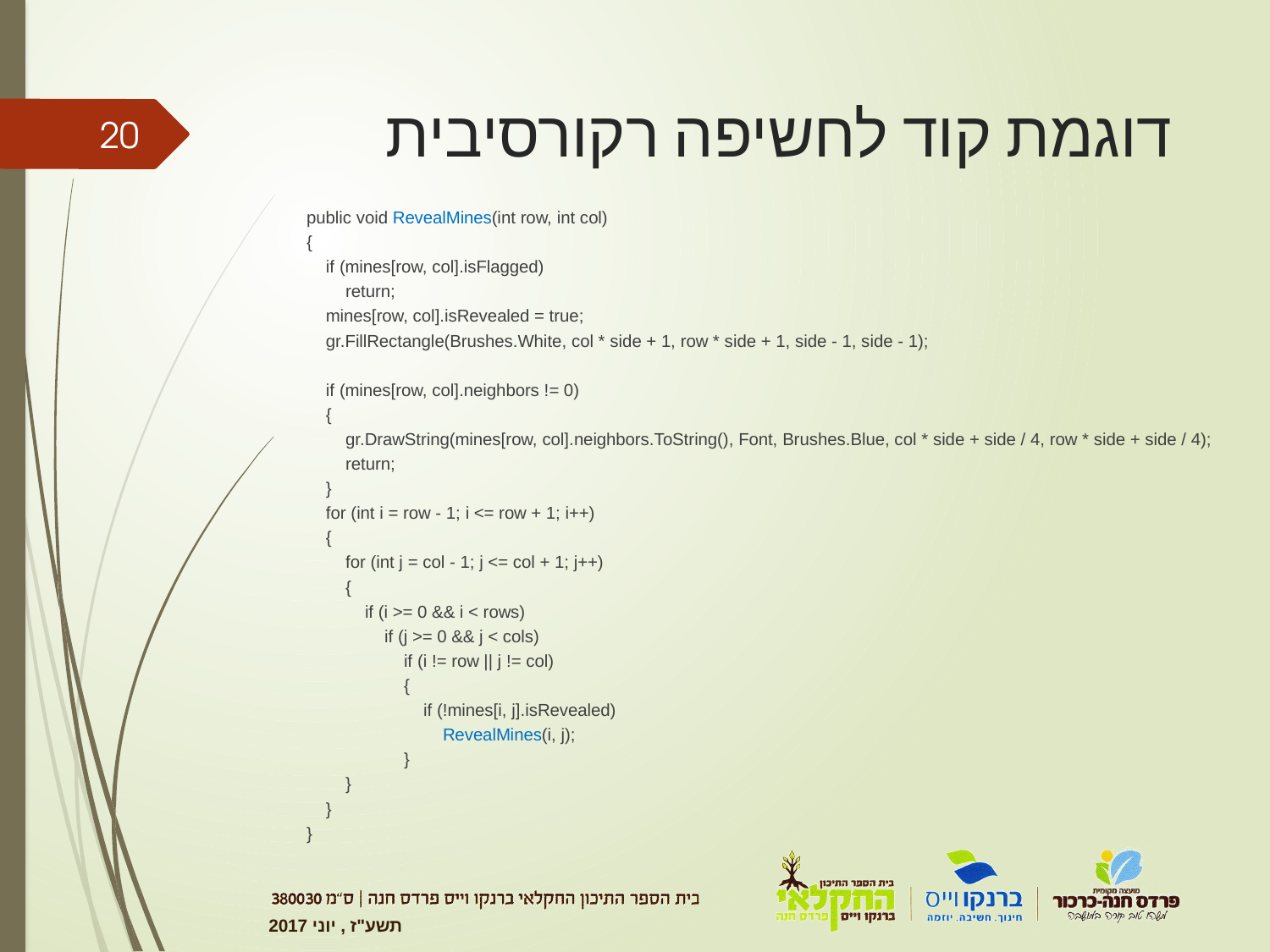

# דוגמת קוד לחשיפה רקורסיבית
20
        public void RevealMines(int row, int col)
        {
            if (mines[row, col].isFlagged)
                return;
            mines[row, col].isRevealed = true;
            gr.FillRectangle(Brushes.White, col * side + 1, row * side + 1, side - 1, side - 1);

            if (mines[row, col].neighbors != 0)
            {
                gr.DrawString(mines[row, col].neighbors.ToString(), Font, Brushes.Blue, col * side + side / 4, row * side + side / 4);
                return;
            }
            for (int i = row - 1; i <= row + 1; i++)
            {
                for (int j = col - 1; j <= col + 1; j++)
                {
                    if (i >= 0 && i < rows)
                        if (j >= 0 && j < cols)
                            if (i != row || j != col)
                            {
                                if (!mines[i, j].isRevealed)
                                    RevealMines(i, j);
                            }
                }
            }
        }
תשע"ז , יוני 2017